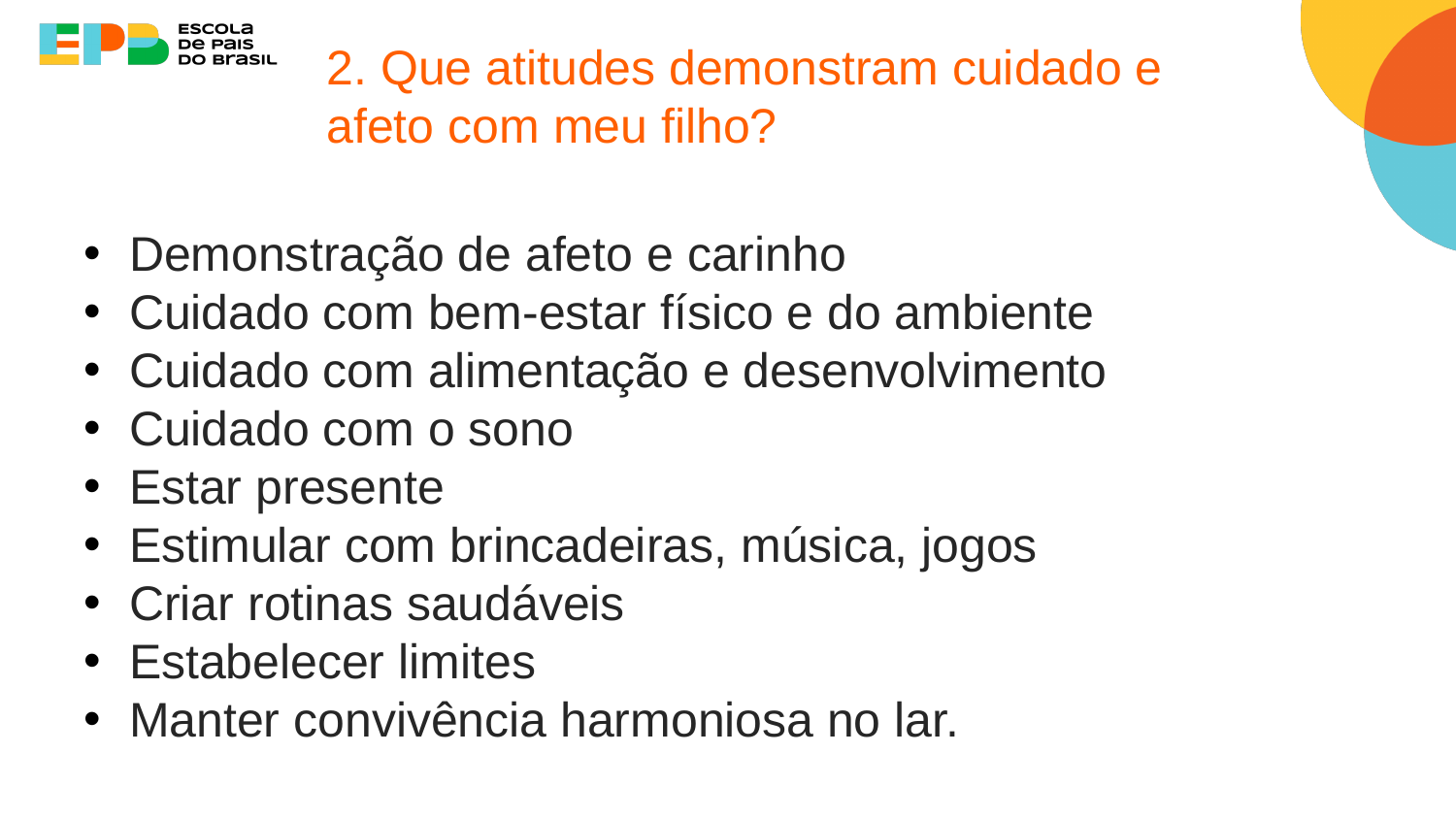

2. Que atitudes demonstram cuidado e afeto com meu filho?
Demonstração de afeto e carinho
Cuidado com bem-estar físico e do ambiente
Cuidado com alimentação e desenvolvimento
Cuidado com o sono
Estar presente
Estimular com brincadeiras, música, jogos
Criar rotinas saudáveis
Estabelecer limites
Manter convivência harmoniosa no lar.